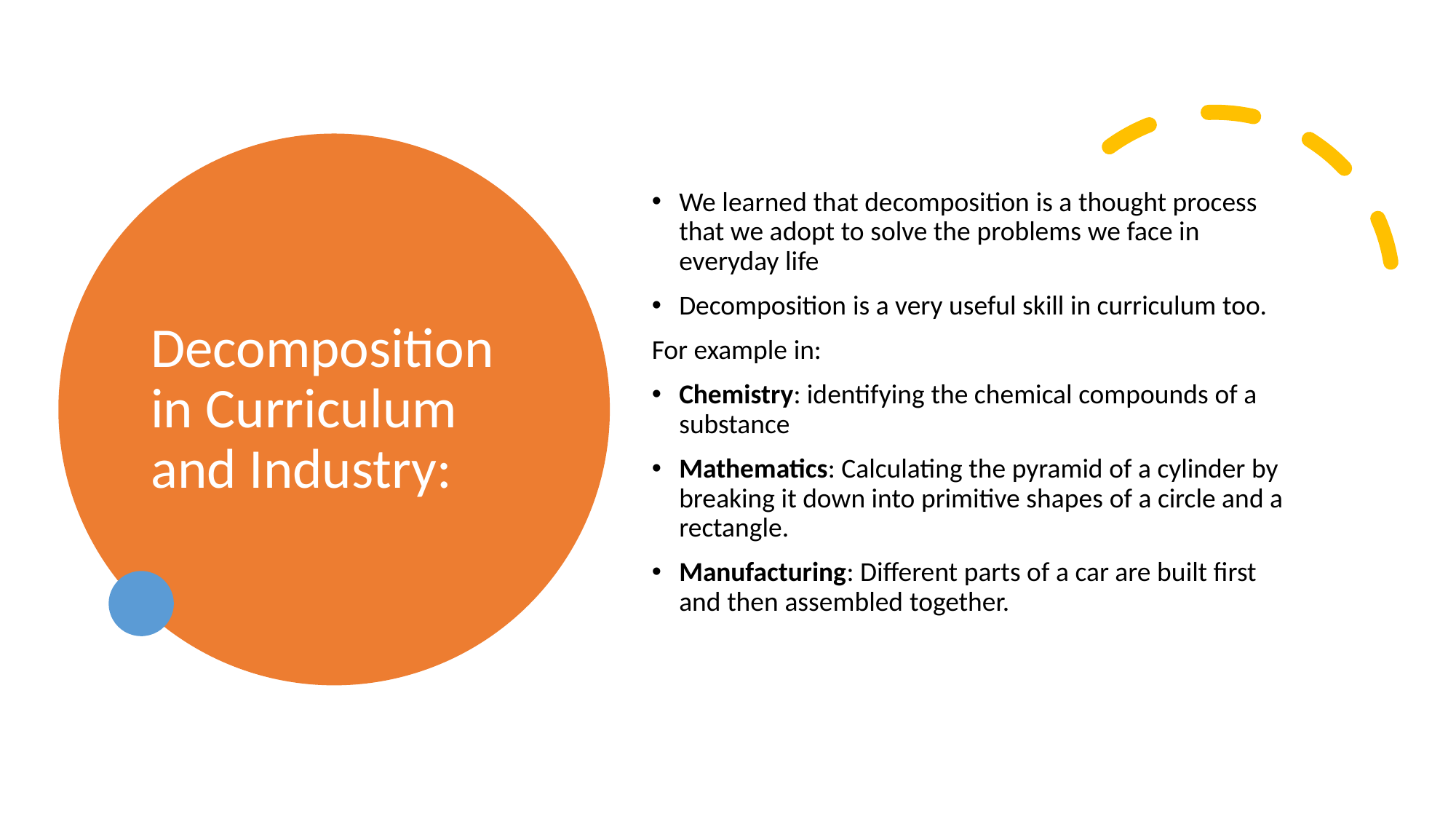

# Decomposition in Curriculum and Industry:
We learned that decomposition is a thought process that we adopt to solve the problems we face in everyday life
Decomposition is a very useful skill in curriculum too.
For example in:
Chemistry: identifying the chemical compounds of a substance
Mathematics: Calculating the pyramid of a cylinder by breaking it down into primitive shapes of a circle and a rectangle.
Manufacturing: Different parts of a car are built first and then assembled together.